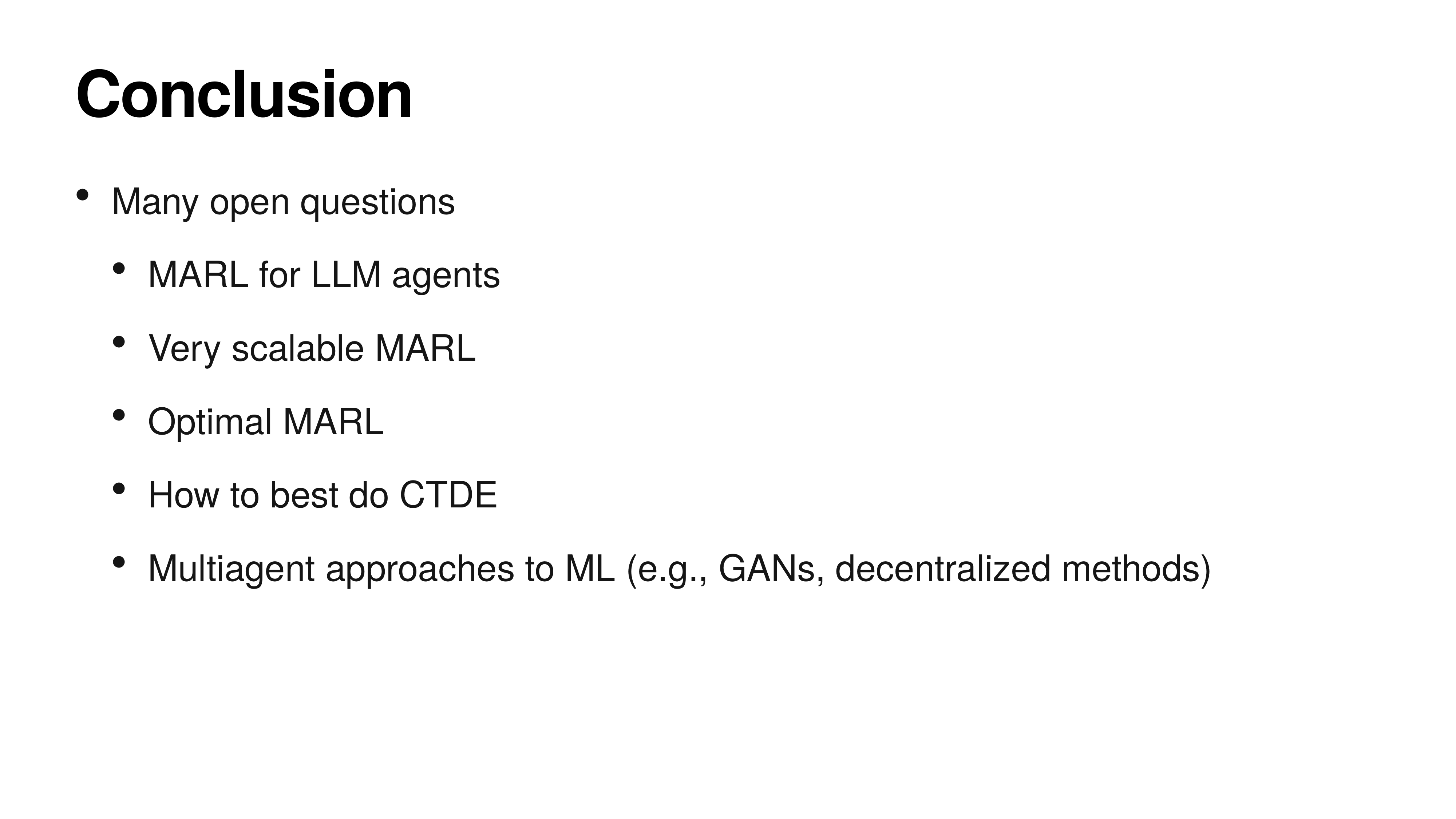

# Conclusion
Many open questions
MARL for LLM agents
Very scalable MARL
Optimal MARL
How to best do CTDE
Multiagent approaches to ML (e.g., GANs, decentralized methods)